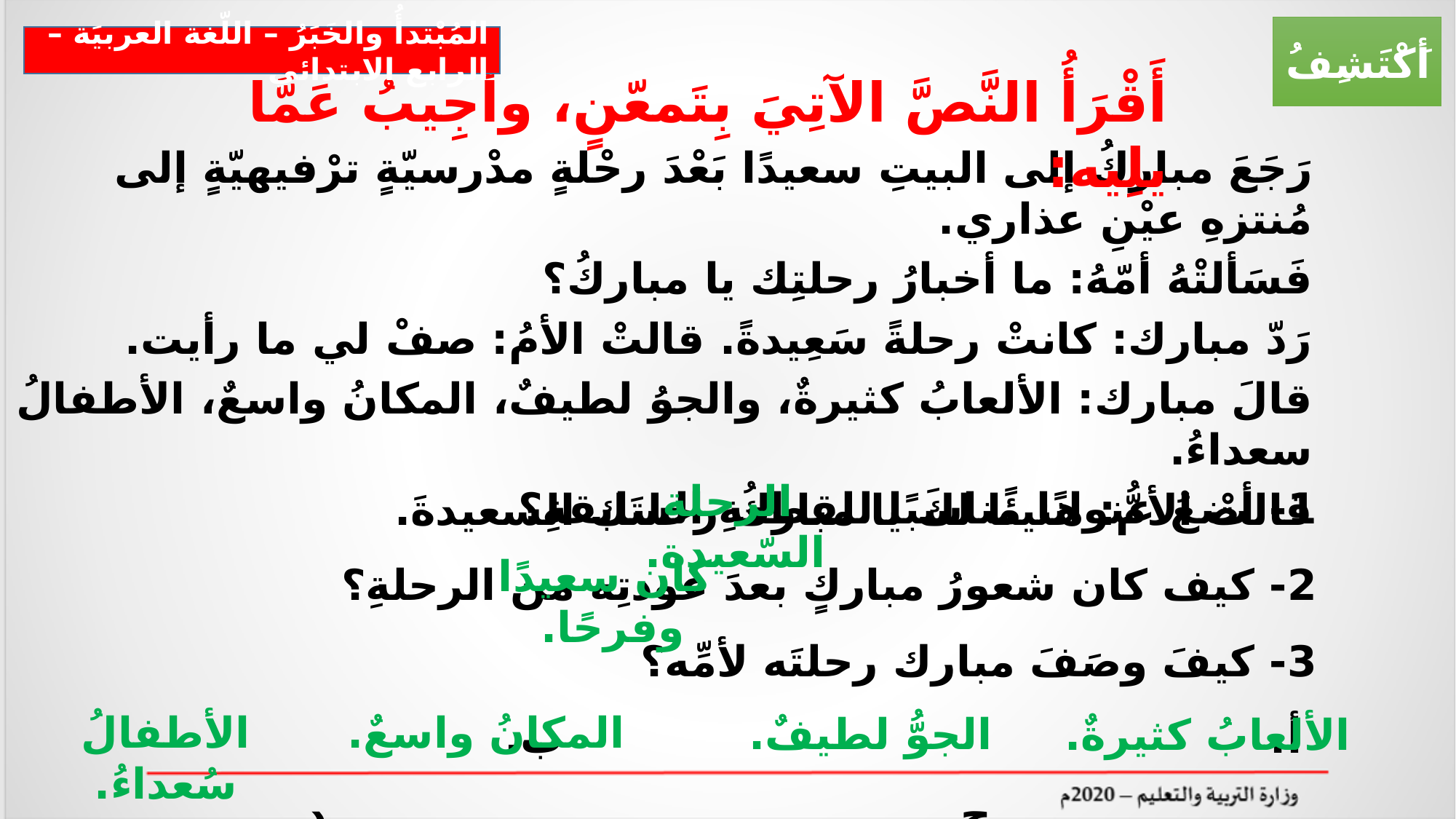

أَكْتَشِفُ
المُبْتدأُ والخَبَرُ – اللّغة العربيَة – الرابع الابتدائي
أَقْرَأُ النَّصَّ الآتِيَ بِتَمعّنٍ، وأُجِيبُ عَمَّا يلِيه:
رَجَعَ مباركُ إلى البيتِ سعيدًا بَعْدَ رحْلةٍ مدْرسيّةٍ ترْفيهيّةٍ إلى مُنتزهِ عيْنِ عذاري.
فَسَألتْهُ أمّهُ: ما أخبارُ رحلتِك يا مباركُ؟
رَدّ مبارك: كانتْ رحلةً سَعِيدةً. قالتْ الأمُ: صفْ لي ما رأيت.
قالَ مبارك: الألعابُ كثيرةٌ، والجوُ لطيفٌ، المكانُ واسعٌ، الأطفالُ سعداءُ.
قالتْ الأمُّ: هنيئًا لكَ يا مباركُ رحلتَك السعيدةَ.
1- أضعُ عنوانًا مناسبًا للقطعةِ السابقةِ؟
2- كيف كان شعورُ مباركٍ بعدَ عودتِه من الرحلةِ؟
3- كيفَ وصَفَ مبارك رحلتَه لأمِّه؟
 أ.                                                ب.                                                        ج.                                          د.
الرحلة السّعيدة.
كان سعيدًا وفرحًا.
الأطفالُ سُعداءُ.
المكانُ واسعٌ.
الجوُّ لطيفٌ.
الألعابُ كثيرةٌ.